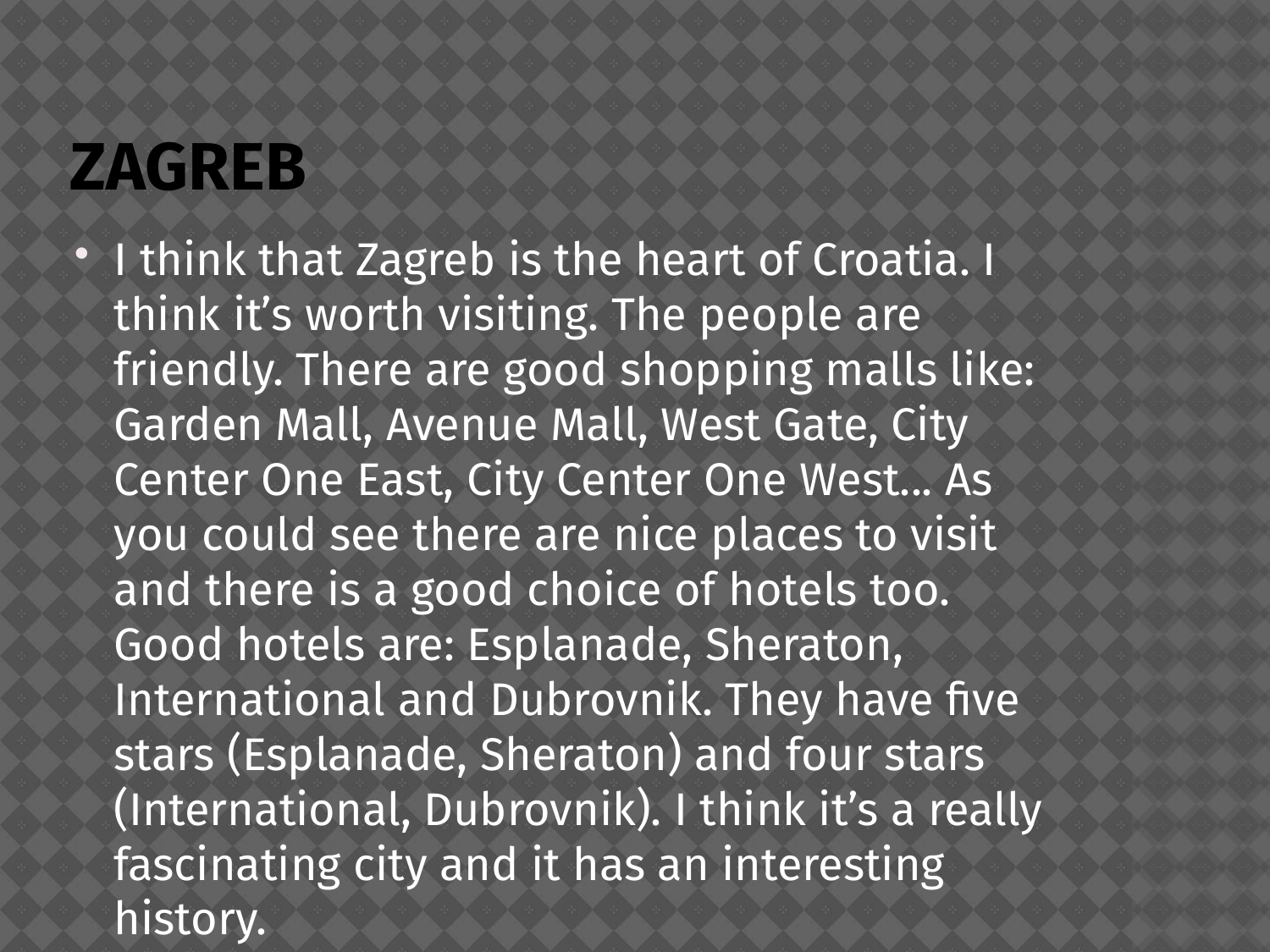

# Zagreb
I think that Zagreb is the heart of Croatia. I think it’s worth visiting. The people are friendly. There are good shopping malls like: Garden Mall, Avenue Mall, West Gate, City Center One East, City Center One West... As you could see there are nice places to visit and there is a good choice of hotels too. Good hotels are: Esplanade, Sheraton, International and Dubrovnik. They have five stars (Esplanade, Sheraton) and four stars (International, Dubrovnik). I think it’s a really fascinating city and it has an interesting history.